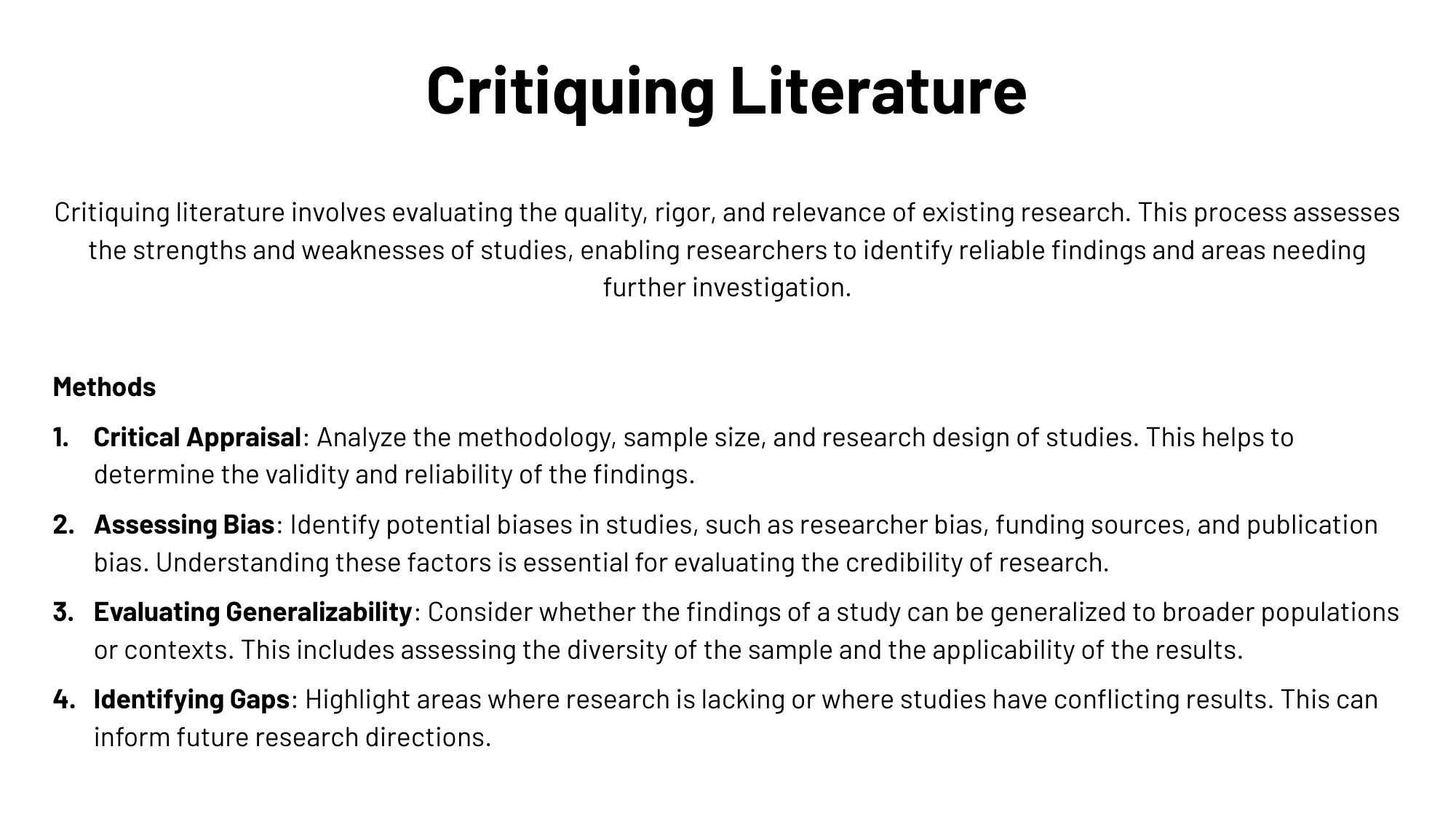

Critiquing Literature

Critiquing literature involves evaluating the quality, rigor, and relevance of existing research. This process assesses the strengths and weaknesses of studies, enabling researchers to identify reliable findings and areas needing further investigation.

Methods
Critical Appraisal: Analyze the methodology, sample size, and research design of studies. This helps to determine the validity and reliability of the findings.
Assessing Bias: Identify potential biases in studies, such as researcher bias, funding sources, and publication bias. Understanding these factors is essential for evaluating the credibility of research.
Evaluating Generalizability: Consider whether the findings of a study can be generalized to broader populations or contexts. This includes assessing the diversity of the sample and the applicability of the results.
Identifying Gaps: Highlight areas where research is lacking or where studies have conflicting results. This can inform future research directions.